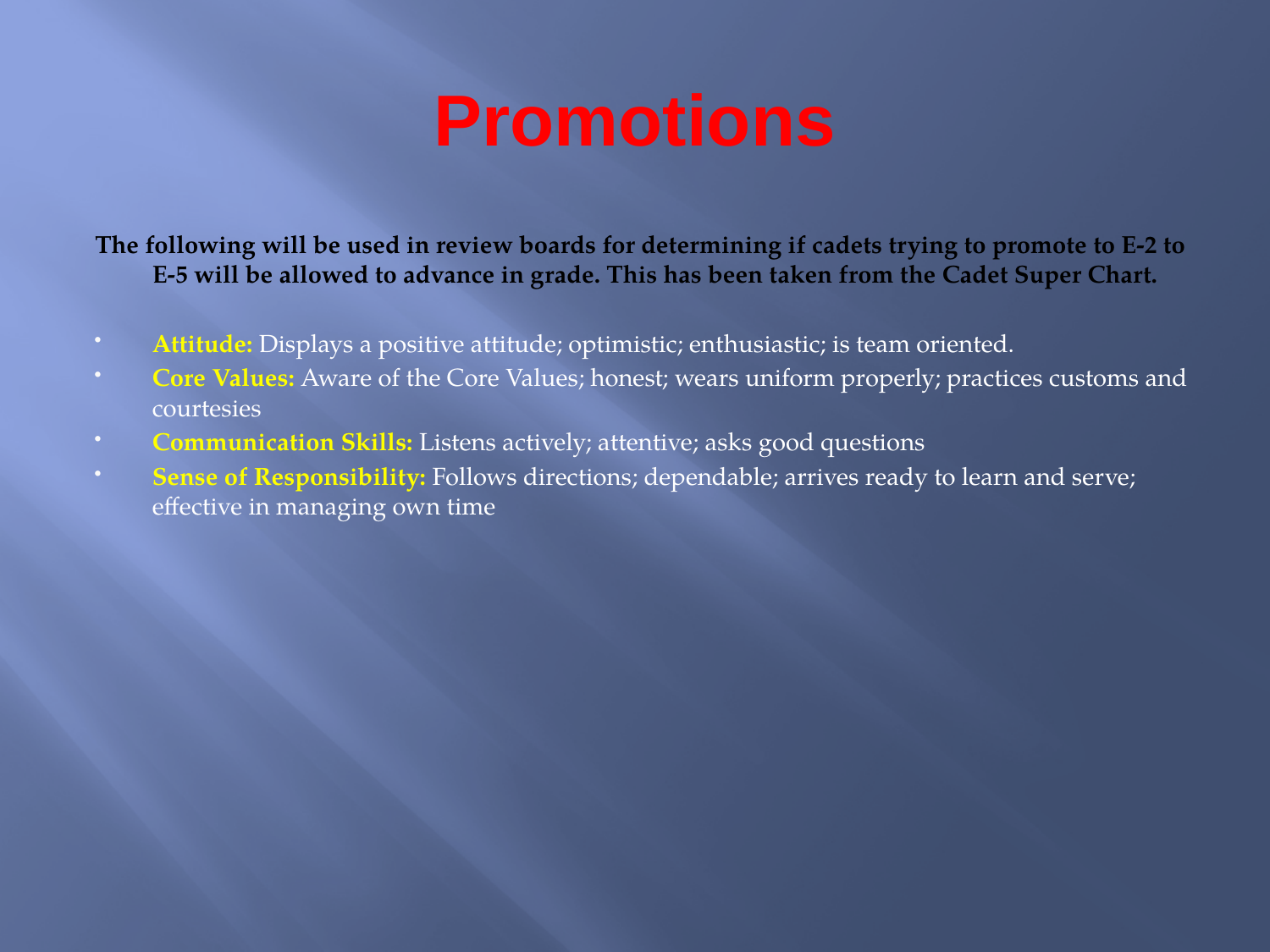

# Promotions
The following will be used in review boards for determining if cadets trying to promote to E-2 to E-5 will be allowed to advance in grade. This has been taken from the Cadet Super Chart.

Attitude: Displays a positive attitude; optimistic; enthusiastic; is team oriented.
Core Values: Aware of the Core Values; honest; wears uniform properly; practices customs and courtesies
Communication Skills: Listens actively; attentive; asks good questions
Sense of Responsibility: Follows directions; dependable; arrives ready to learn and serve; effective in managing own time